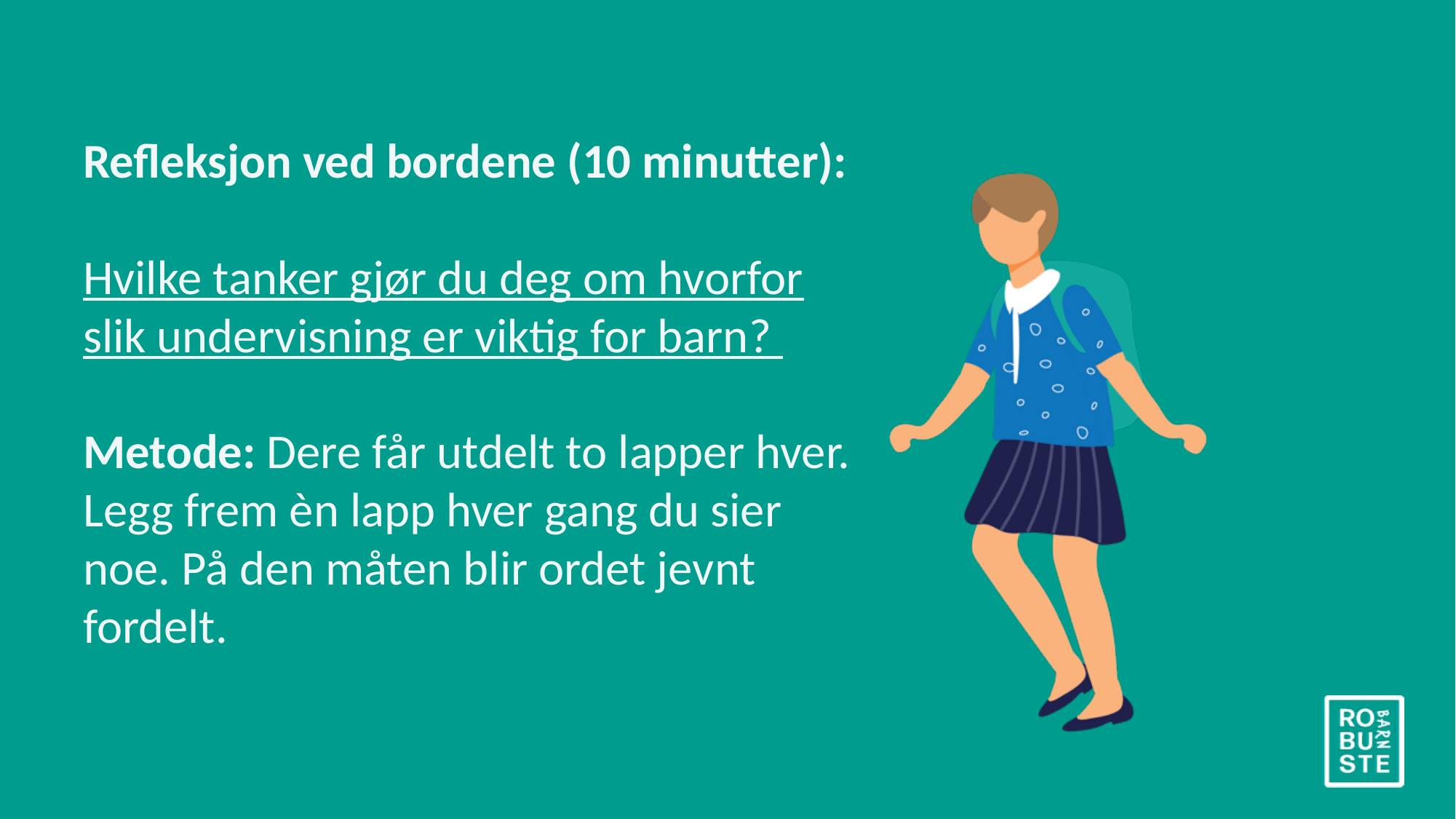

Refleksjon ved bordene (10 minutter):

Hvilke tanker gjør du deg om hvorfor slik undervisning er viktig for barn?

Metode: Dere får utdelt to lapper hver. Legg frem èn lapp hver gang du sier noe. På den måten blir ordet jevnt fordelt.